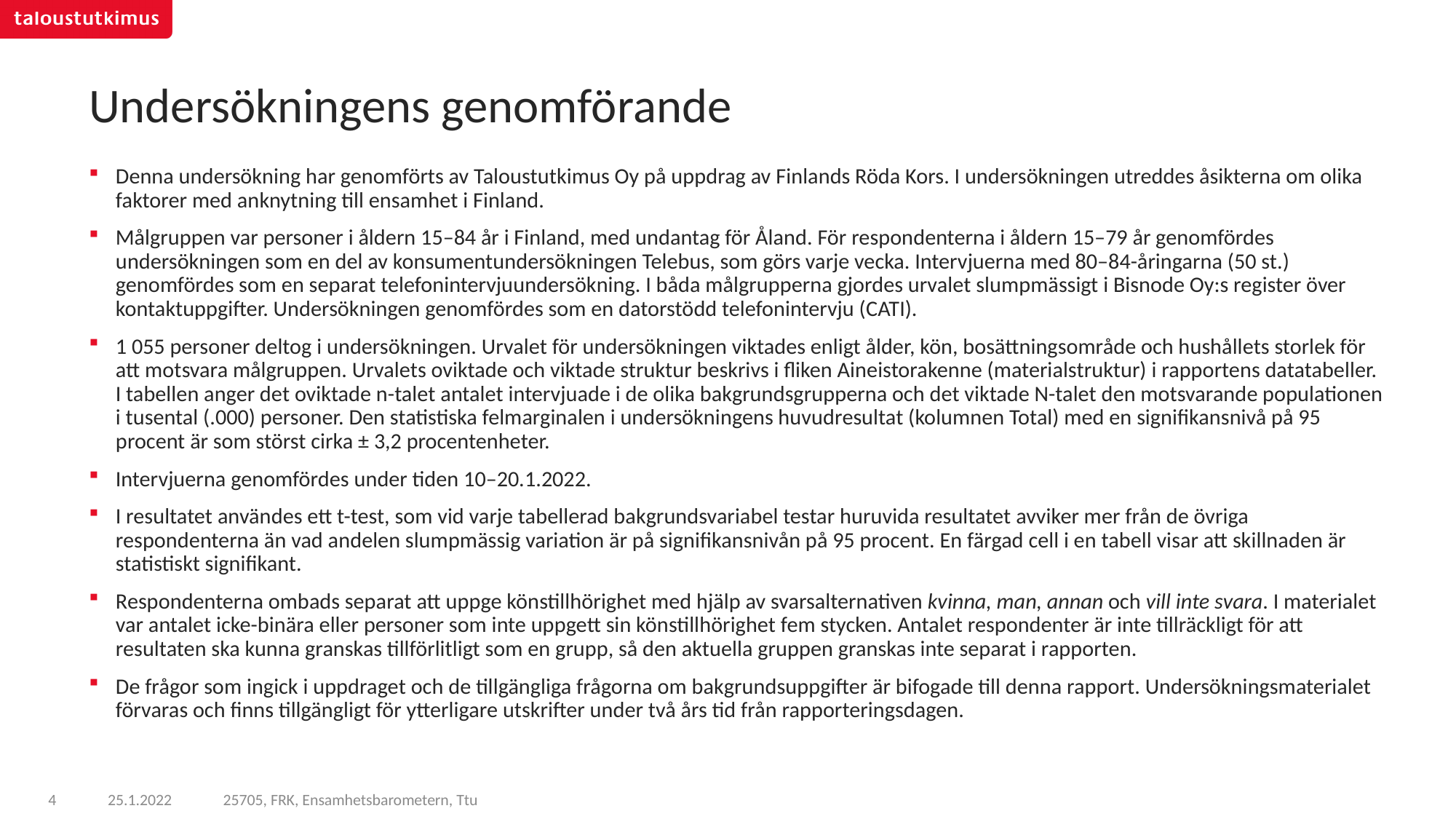

# Undersökningens genomförande
Denna undersökning har genomförts av Taloustutkimus Oy på uppdrag av Finlands Röda Kors. I undersökningen utreddes åsikterna om olika faktorer med anknytning till ensamhet i Finland.
Målgruppen var personer i åldern 15–84 år i Finland, med undantag för Åland. För respondenterna i åldern 15–79 år genomfördes undersökningen som en del av konsumentundersökningen Telebus, som görs varje vecka. Intervjuerna med 80–84-åringarna (50 st.) genomfördes som en separat telefonintervjuundersökning. I båda målgrupperna gjordes urvalet slumpmässigt i Bisnode Oy:s register över kontaktuppgifter. Undersökningen genomfördes som en datorstödd telefonintervju (CATI).
1 055 personer deltog i undersökningen. Urvalet för undersökningen viktades enligt ålder, kön, bosättningsområde och hushållets storlek för att motsvara målgruppen. Urvalets oviktade och viktade struktur beskrivs i fliken Aineistorakenne (materialstruktur) i rapportens datatabeller. I tabellen anger det oviktade n-talet antalet intervjuade i de olika bakgrundsgrupperna och det viktade N-talet den motsvarande populationen i tusental (.000) personer. Den statistiska felmarginalen i undersökningens huvudresultat (kolumnen Total) med en signifikansnivå på 95 procent är som störst cirka ± 3,2 procentenheter.
Intervjuerna genomfördes under tiden 10–20.1.2022.
I resultatet användes ett t-test, som vid varje tabellerad bakgrundsvariabel testar huruvida resultatet avviker mer från de övriga respondenterna än vad andelen slumpmässig variation är på signifikansnivån på 95 procent. En färgad cell i en tabell visar att skillnaden är statistiskt signifikant.
Respondenterna ombads separat att uppge könstillhörighet med hjälp av svarsalternativen kvinna, man, annan och vill inte svara. I materialet var antalet icke-binära eller personer som inte uppgett sin könstillhörighet fem stycken. Antalet respondenter är inte tillräckligt för att resultaten ska kunna granskas tillförlitligt som en grupp, så den aktuella gruppen granskas inte separat i rapporten.
De frågor som ingick i uppdraget och de tillgängliga frågorna om bakgrundsuppgifter är bifogade till denna rapport. Undersökningsmaterialet förvaras och finns tillgängligt för ytterligare utskrifter under två års tid från rapporteringsdagen.

25705, FRK, Ensamhetsbarometern, Ttu
4
25.1.2022